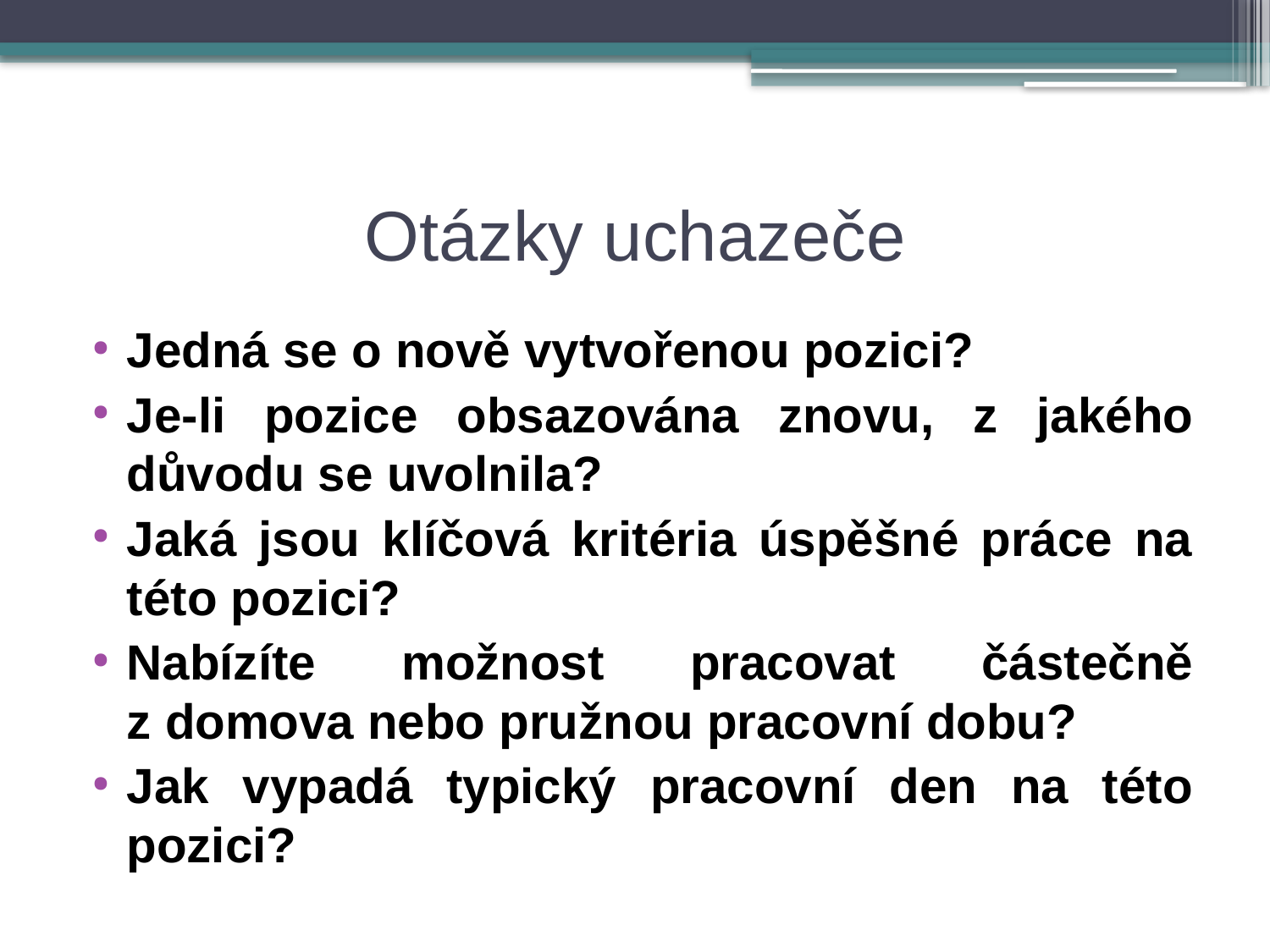

# Otázky uchazeče
Jedná se o nově vytvořenou pozici?
Je-li pozice obsazována znovu, z jakého důvodu se uvolnila?
Jaká jsou klíčová kritéria úspěšné práce na této pozici?
Nabízíte možnost pracovat částečně z domova nebo pružnou pracovní dobu?
Jak vypadá typický pracovní den na této pozici?